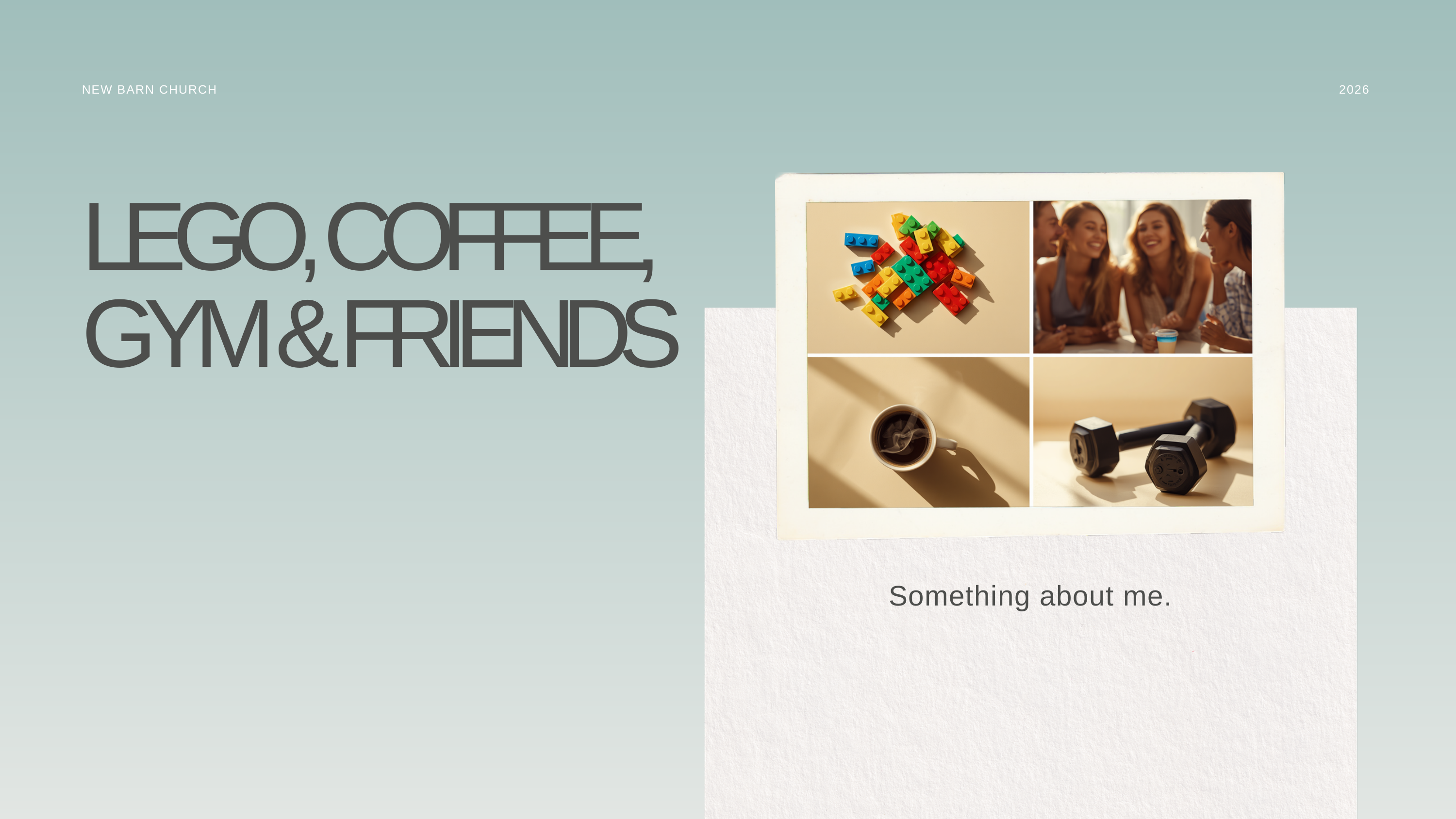

NEW BARN CHURCH
2026

LEGO, COFFEE, GYM & FRIENDS

Something about me.